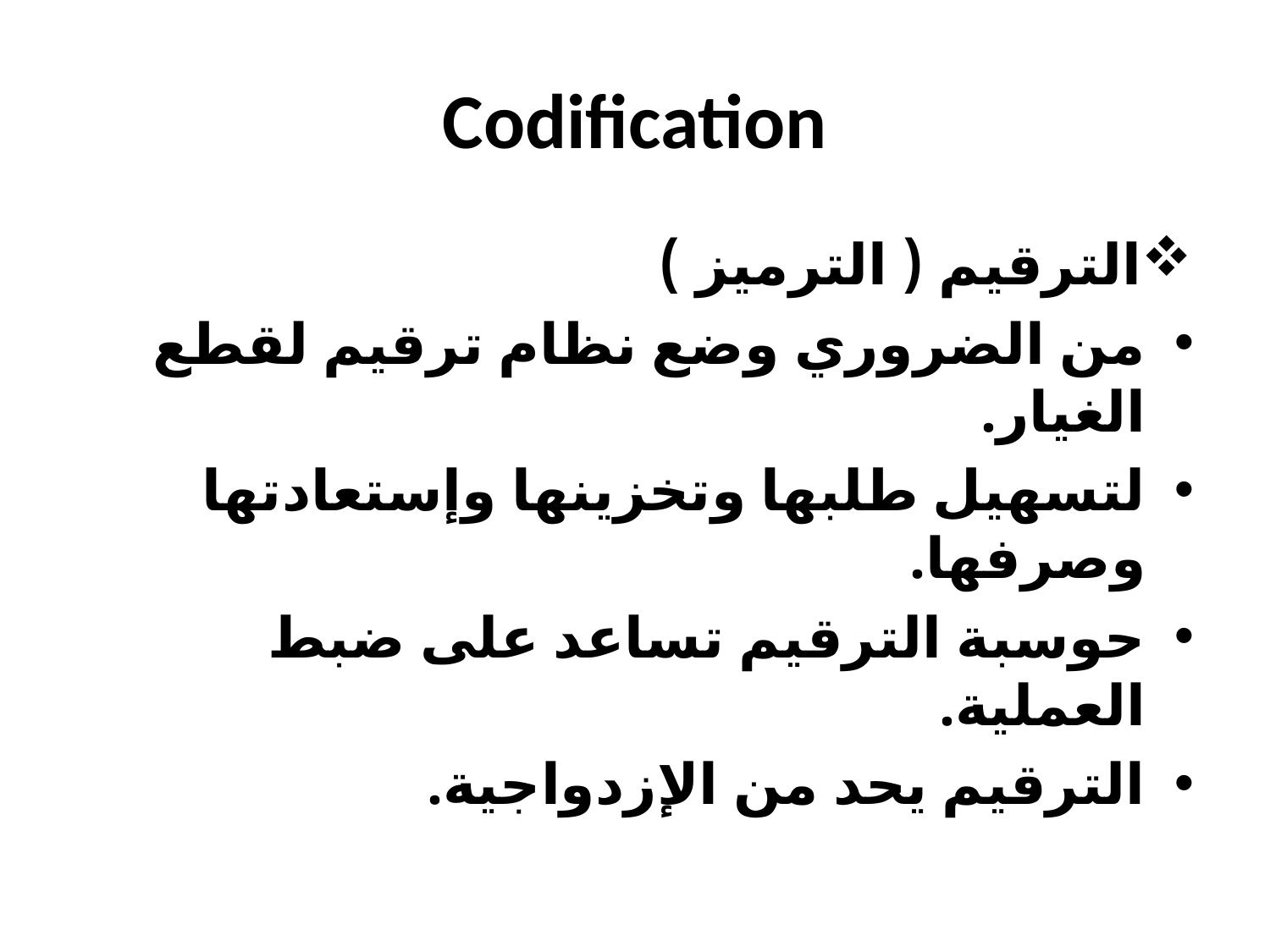

# Codification
الترقيم ( الترميز )
من الضروري وضع نظام ترقيم لقطع الغيار.
لتسهيل طلبها وتخزينها وإستعادتها وصرفها.
حوسبة الترقيم تساعد على ضبط العملية.
الترقيم يحد من الإزدواجية.